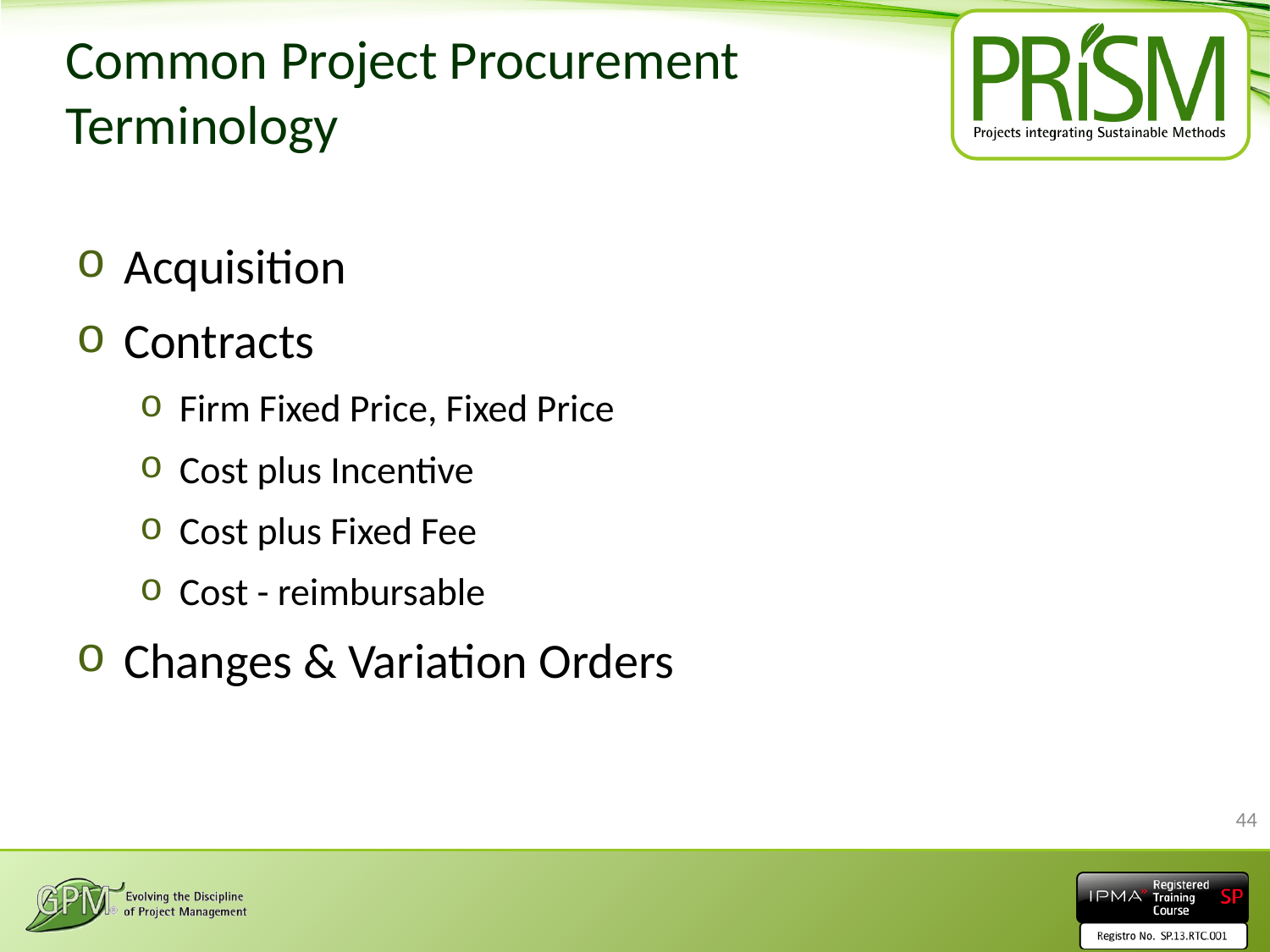

# Common Project Procurement Terminology
Acquisition
Contracts
Firm Fixed Price, Fixed Price
Cost plus Incentive
Cost plus Fixed Fee
Cost - reimbursable
Changes & Variation Orders
44